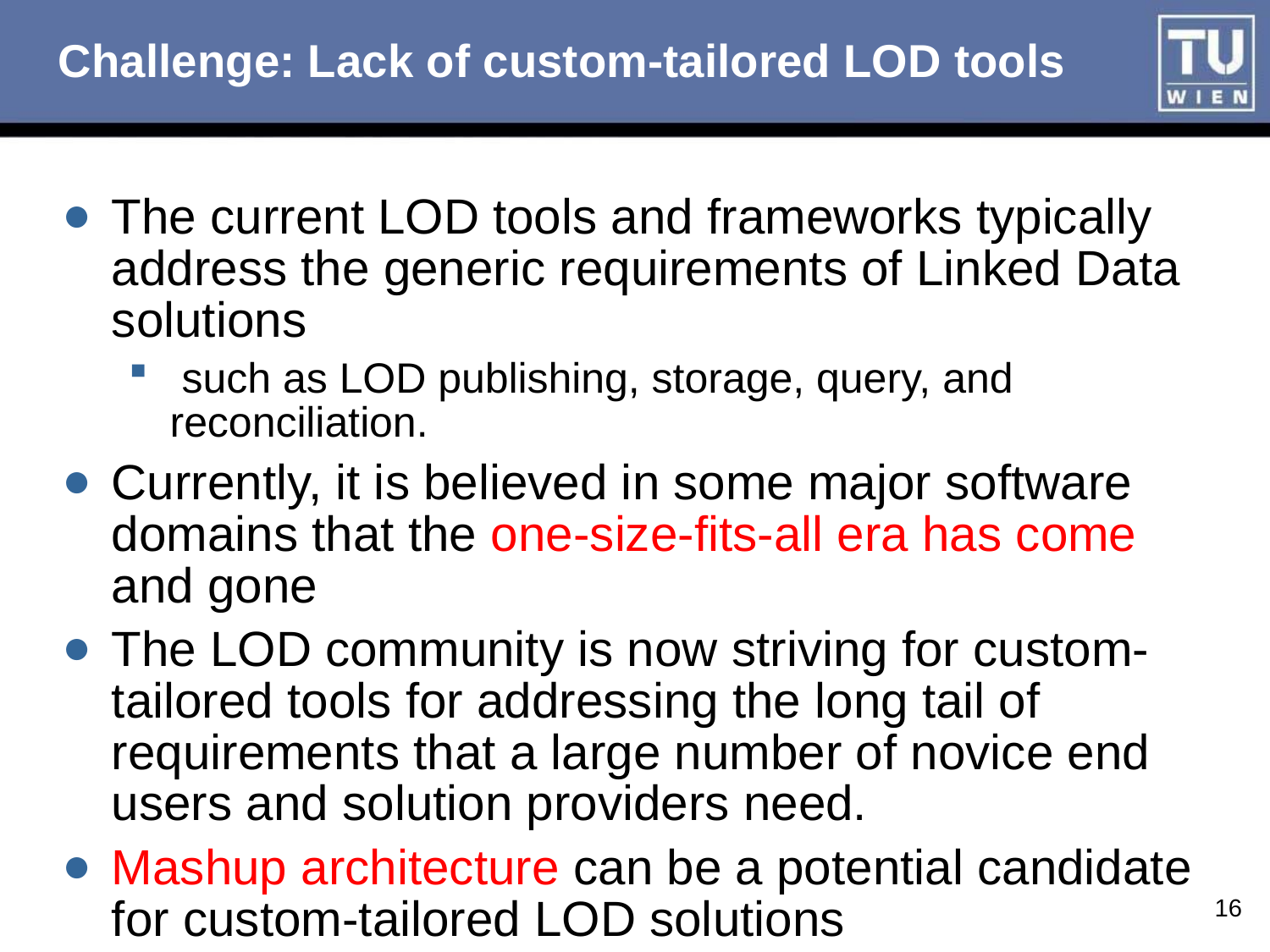

# Challenge: Lack of custom-tailored LOD tools
The current LOD tools and frameworks typically address the generic requirements of Linked Data solutions
 such as LOD publishing, storage, query, and reconciliation.
Currently, it is believed in some major software domains that the one-size-fits-all era has come and gone
The LOD community is now striving for custom-tailored tools for addressing the long tail of requirements that a large number of novice end users and solution providers need.
Mashup architecture can be a potential candidate for custom-tailored LOD solutions
16